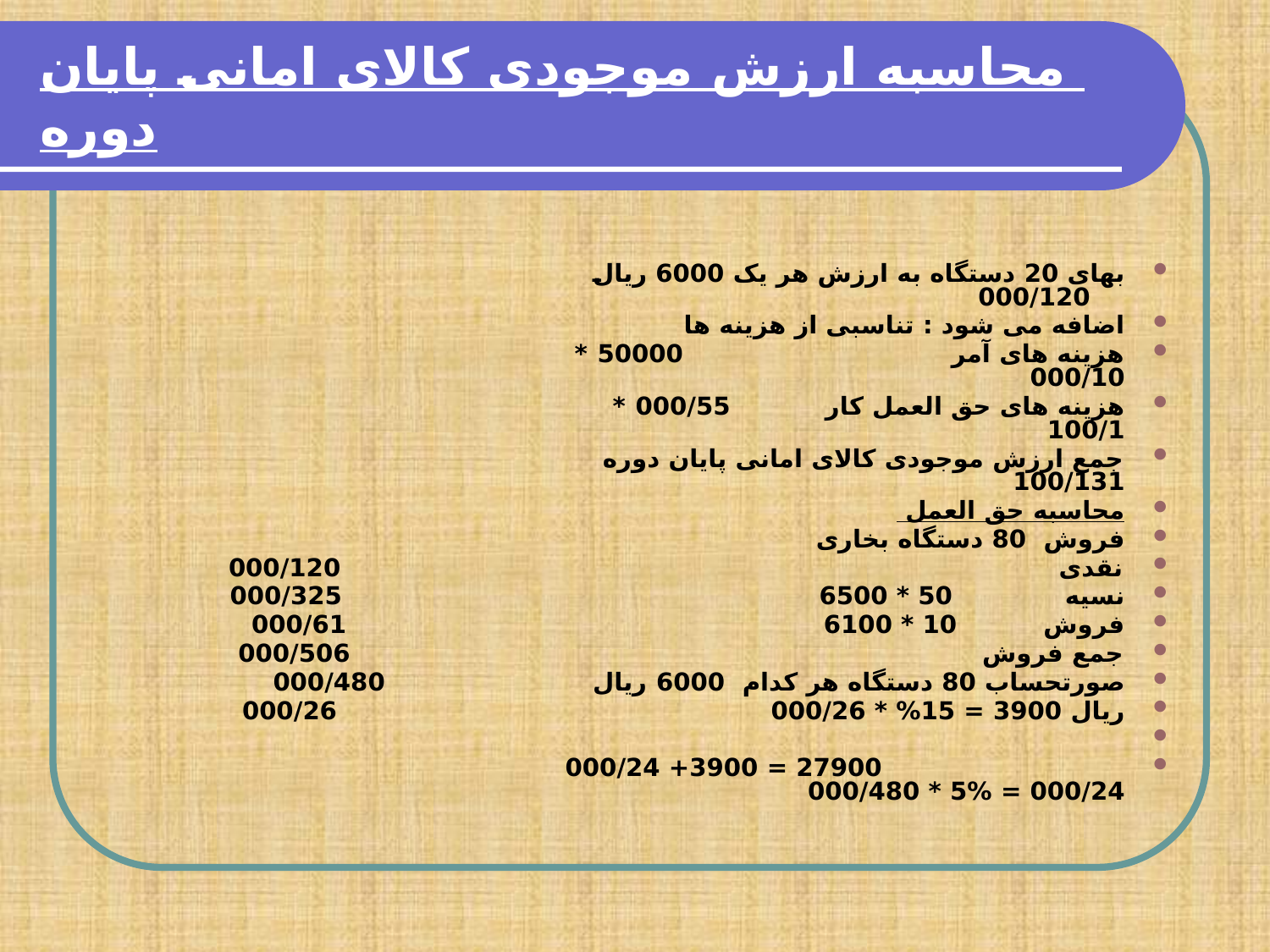

# محاسبه ارزش موجودی کالای امانی پایان دوره

بهای 20 دستگاه به ارزش هر یک 6000 ریال                                                              000/120
اضافه می شود : تناسبی از هزینه ها
هزینه های آمر                               50000 *                                                       000/10
هزینه های حق العمل کار           000/55 *                                                     100/1
جمع ارزش موجودی کالای امانی پایان دوره                                                100/131
محاسبه حق العمل
فروش  80 دستگاه بخاری
نقدی                                                                                   000/120
نسیه             50 * 6500                                                       000/325
فروش          10 * 6100                                                       000/61
جمع فروش                                                                         000/506
صورتحساب 80 دستگاه هر کدام  6000 ریال                        000/480
ریال 3900 = 15% * 000/26                                                  000/26

                            27900 = 3900+ 000/24                                             000/24 = 5% * 000/480